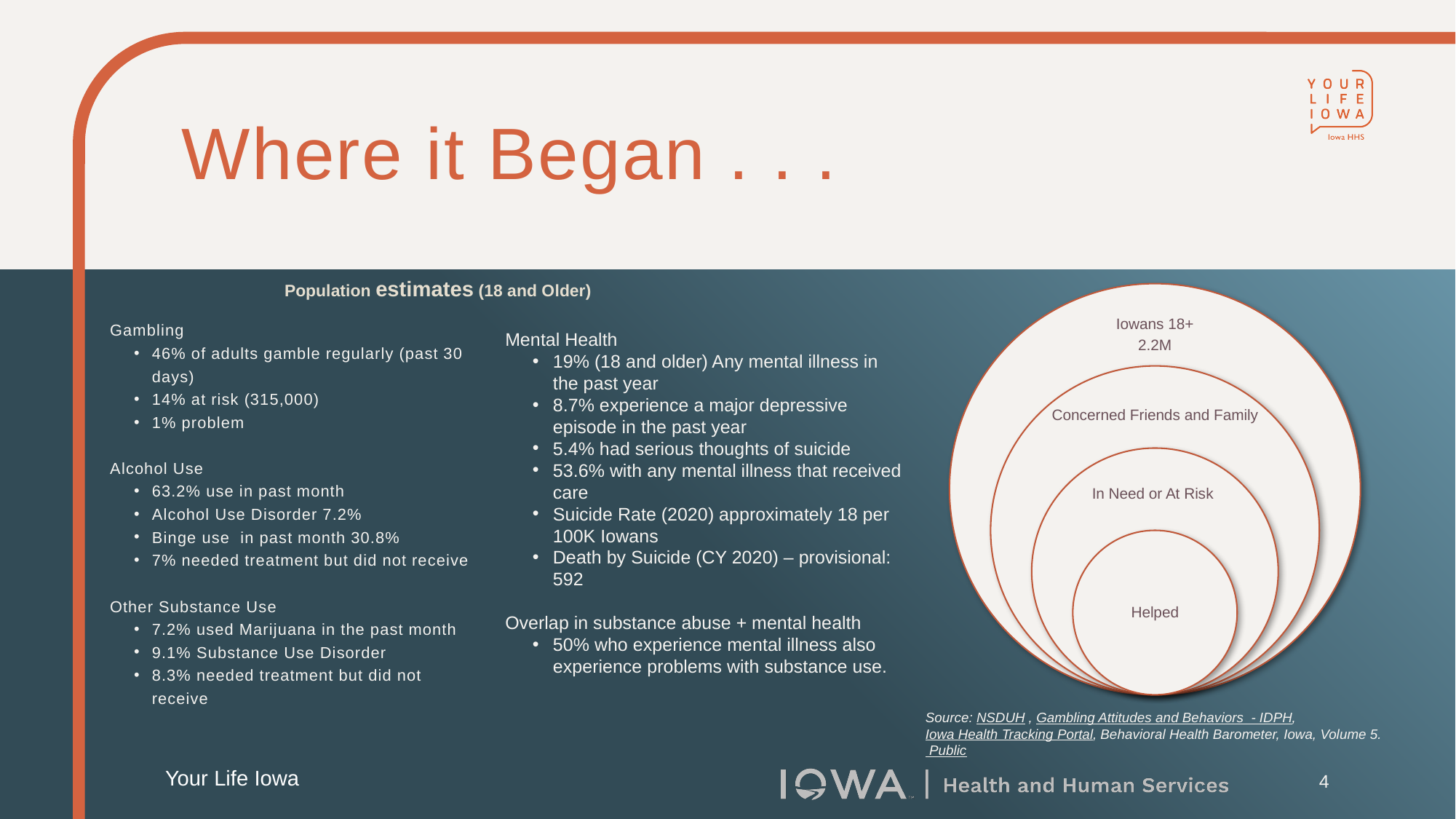

# Where it Began . . .
Population estimates (18 and Older)

Iowans 18+
2.2M
Concerned Friends and Family
In Need or At Risk
Helped
Gambling
46% of adults gamble regularly (past 30 days)
14% at risk (315,000)
1% problem

Alcohol Use
63.2% use in past month
Alcohol Use Disorder 7.2%
Binge use  in past month 30.8%
7% needed treatment but did not receive

Other Substance Use
7.2% used Marijuana in the past month
9.1% Substance Use Disorder
8.3% needed treatment but did not receive

Mental Health
19% (18 and older) Any mental illness in the past year
8.7% experience a major depressive episode in the past year
5.4% had serious thoughts of suicide
53.6% with any mental illness that received care
Suicide Rate (2020) approximately 18 per 100K Iowans
Death by Suicide (CY 2020) – provisional: 592

Overlap in substance abuse + mental health
50% who experience mental illness also experience problems with substance use.

Source: NSDUH , Gambling Attitudes and Behaviors  - IDPH, Iowa Health Tracking Portal, Behavioral Health Barometer, Iowa, Volume 5. Public

4